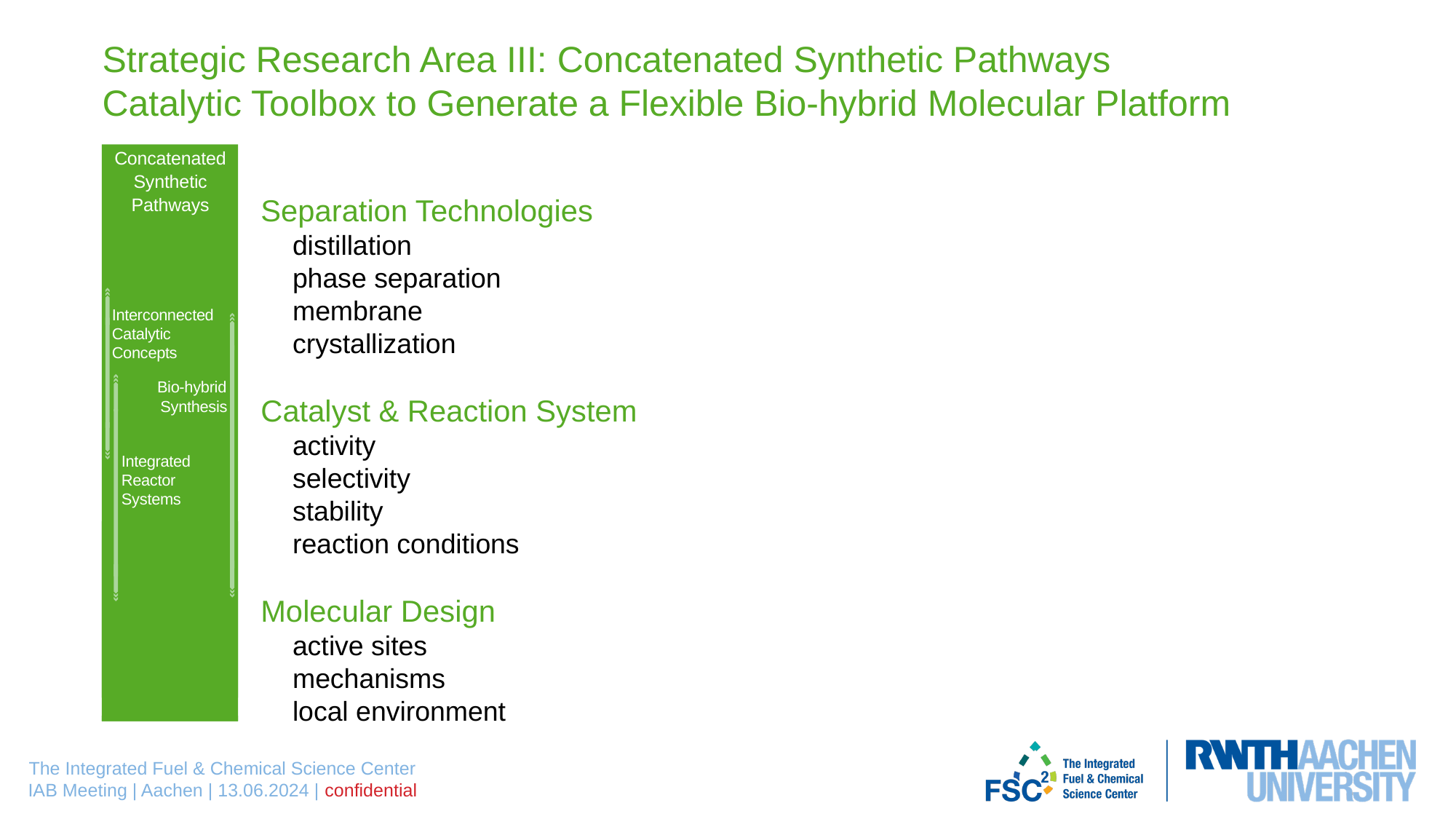

Strategic Research Area III: Concatenated Synthetic Pathways
Catalytic Toolbox to Generate a Flexible Bio-hybrid Molecular Platform

Concatenated
Synthetic
Pathways
Interconnected Catalytic Concepts

Bio-hybrid Synthesis

Integrated Reactor Systems

Separation Technologies
distillation
phase separation
membrane
crystallization

Catalyst & Reaction System
activity
selectivity
stability
reaction conditions

Molecular Design
active sites
mechanisms
local environment

The Integrated Fuel & Chemical Science Center
IAB Meeting | Aachen | 13.06.2024 | confidential